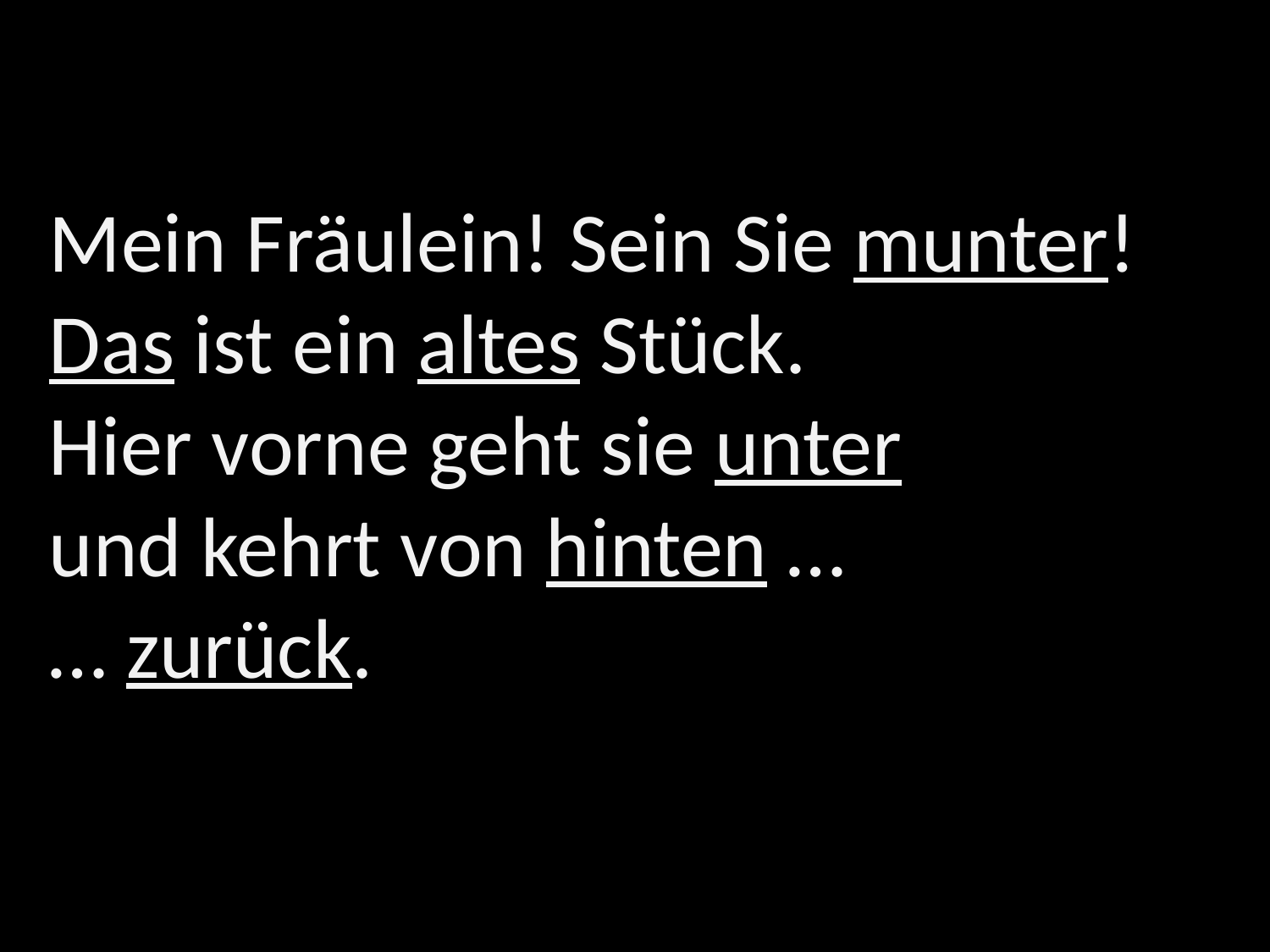

Mein Fräulein! Sein Sie munter!
Das ist ein altes Stück.
Hier vorne geht sie unter
und kehrt von hinten …
… zurück.